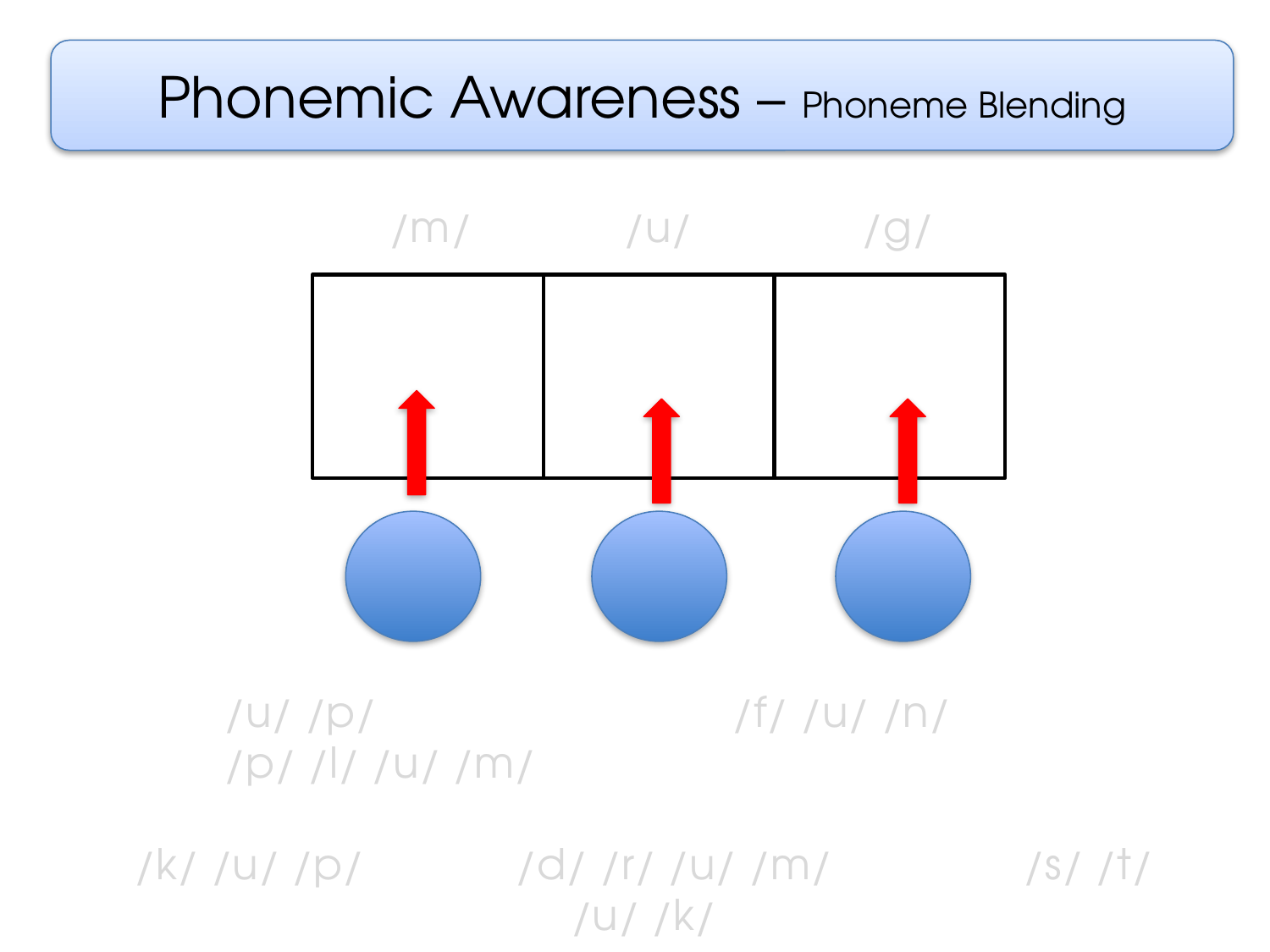

Phonemic Awareness – Phoneme Blending
/m/
/u/
/g/

	/u/ /p/			/f/ /u/ /n/			/p/ /l/ /u/ /m/

/k/ /u/ /p/		/d/ /r/ /u/ /m/		/s/ /t/ /u/ /k/